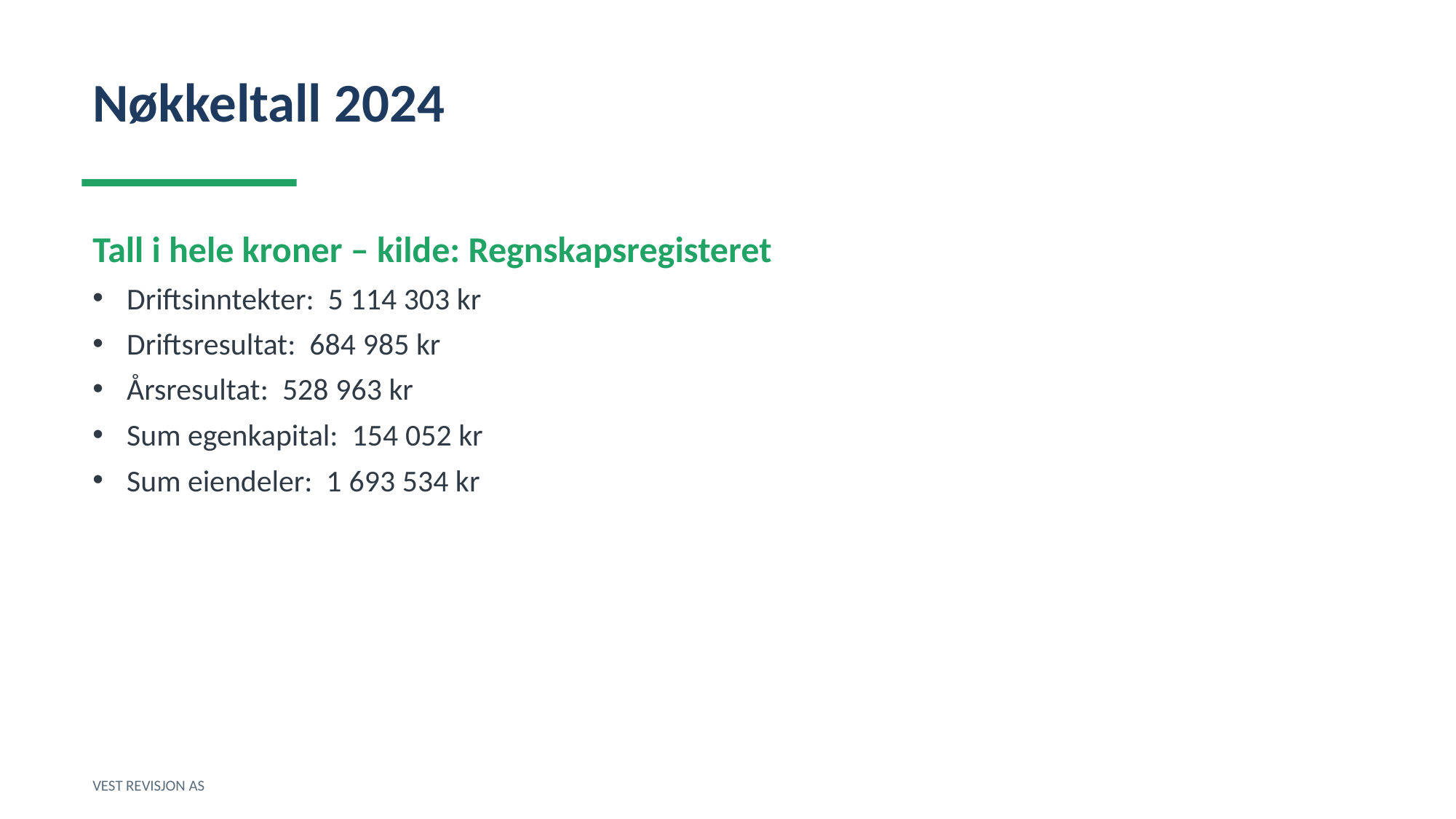

Nøkkeltall 2024

Tall i hele kroner – kilde: Regnskapsregisteret
Driftsinntekter:  5 114 303 kr
Driftsresultat:  684 985 kr
Årsresultat:  528 963 kr
Sum egenkapital:  154 052 kr
Sum eiendeler:  1 693 534 kr
VEST REVISJON AS